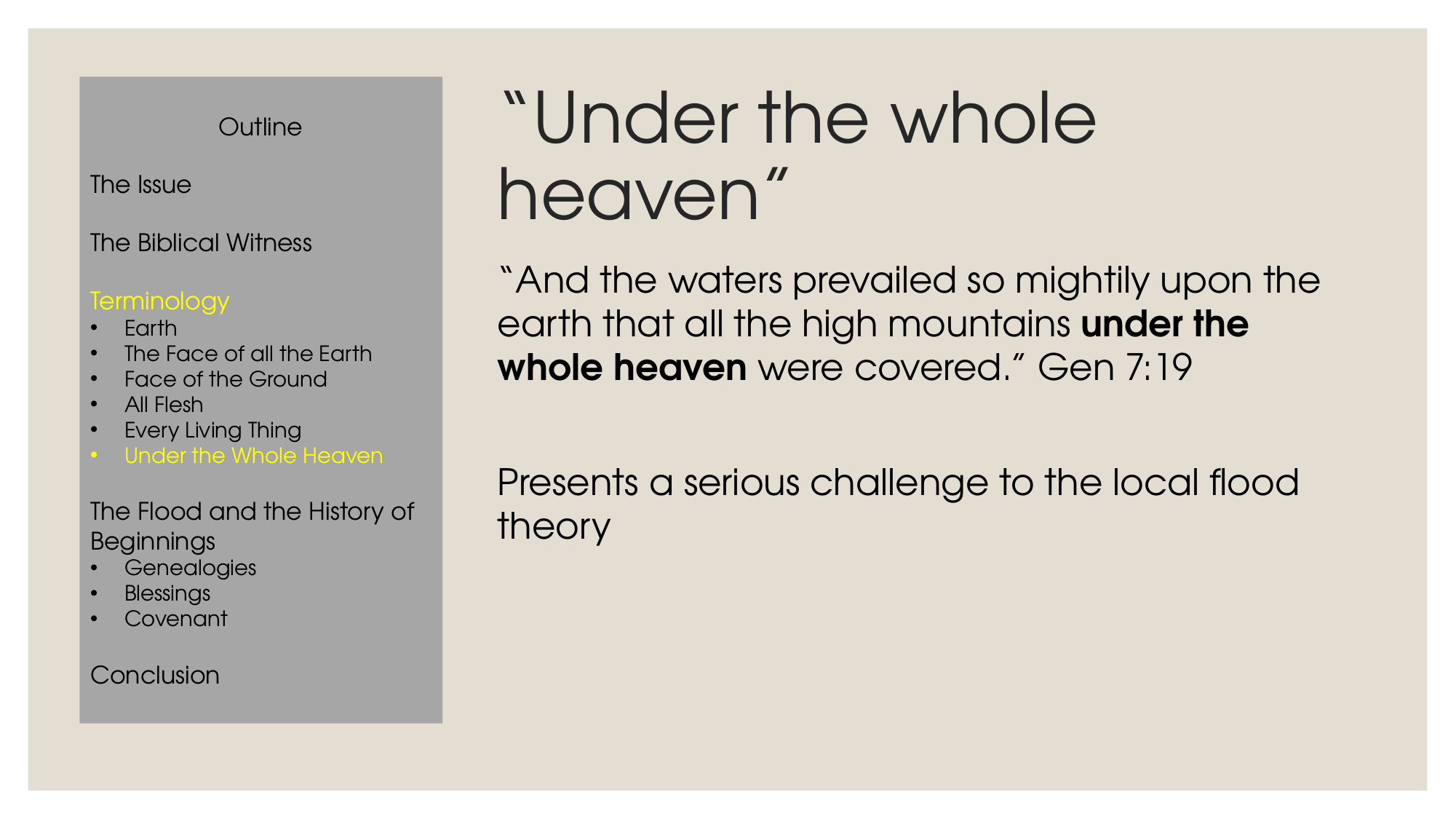

Outline

The Issue

The Biblical Witness

Terminology
Earth
The Face of all the Earth
Face of the Ground
All Flesh
Every Living Thing
Under the Whole Heaven

The Flood and the History of Beginnings
Genealogies
Blessings
Covenant

Conclusion

# “Under the whole heaven”
“And the waters prevailed so mightily upon the earth that all the high mountains under the whole heaven were covered.” Gen 7:19

Presents a serious challenge to the local flood theory